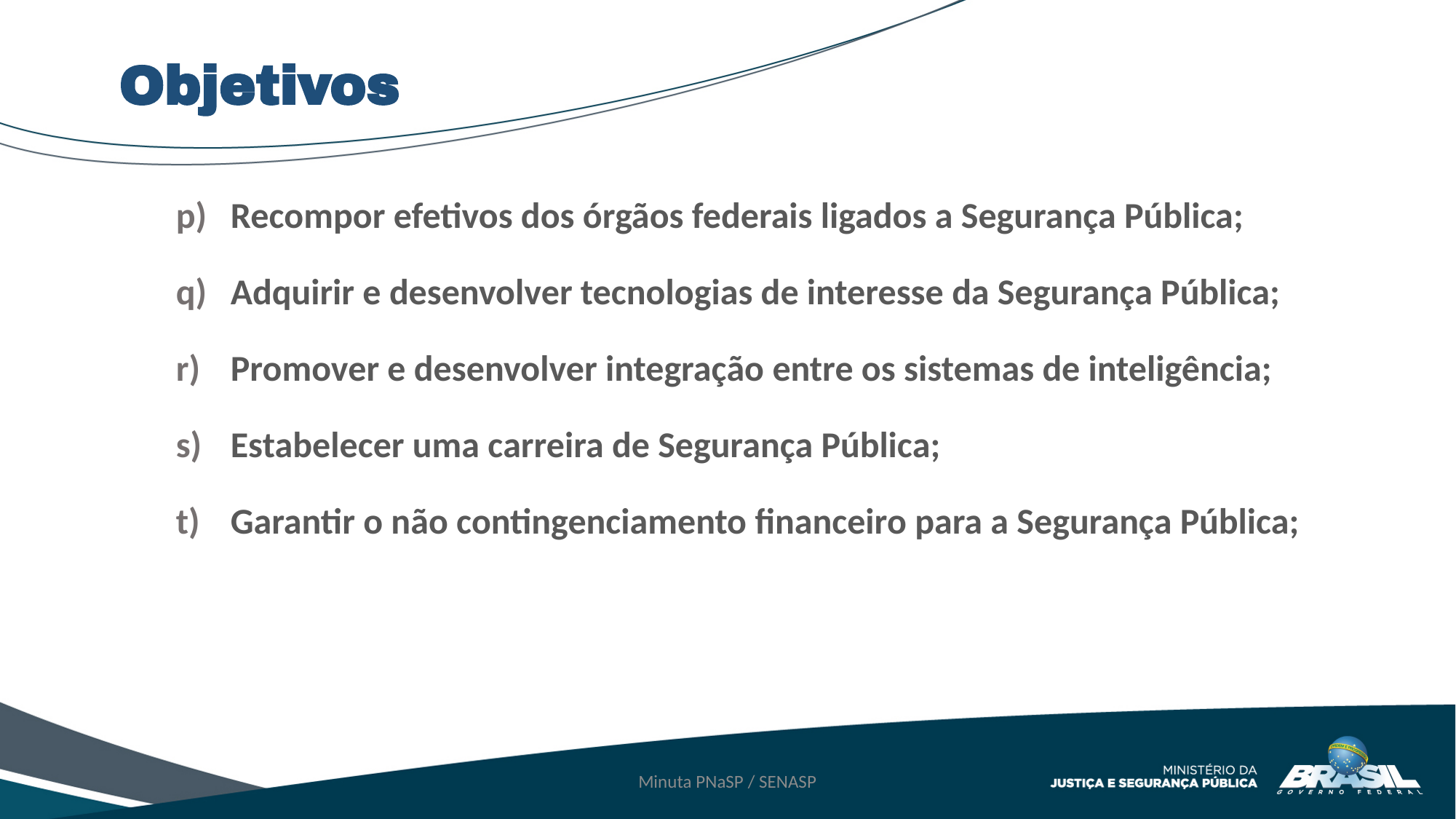

Objetivos
Recompor efetivos dos órgãos federais ligados a Segurança Pública;

Adquirir e desenvolver tecnologias de interesse da Segurança Pública;

Promover e desenvolver integração entre os sistemas de inteligência;

Estabelecer uma carreira de Segurança Pública;

Garantir o não contingenciamento financeiro para a Segurança Pública;
Minuta PNaSP / SENASP